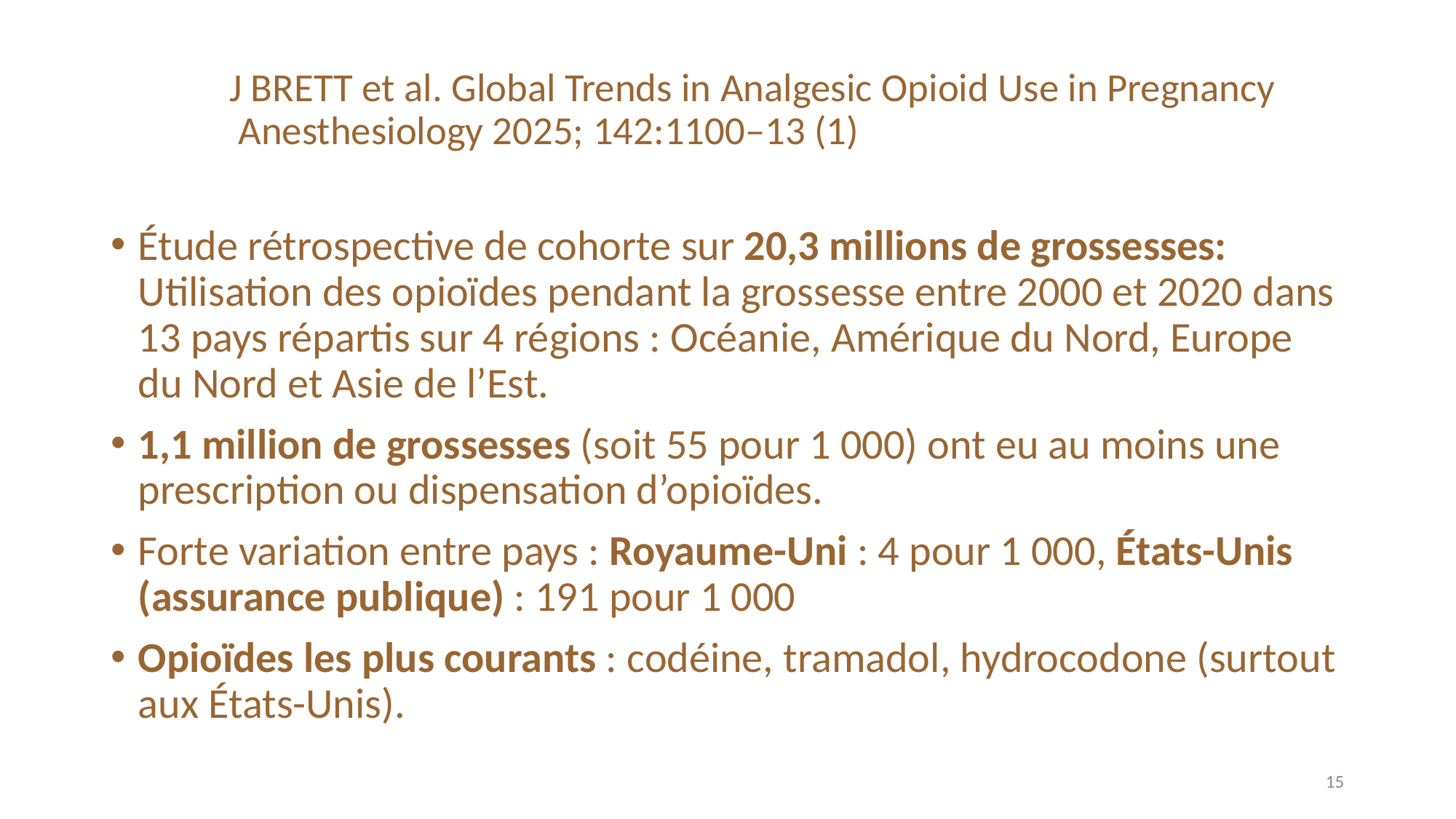

# J BRETT et al. Global Trends in Analgesic Opioid Use in Pregnancy Anesthesiology 2025; 142:1100–13 (1)
Étude rétrospective de cohorte sur 20,3 millions de grossesses:  Utilisation des opioïdes pendant la grossesse entre 2000 et 2020 dans 13 pays répartis sur 4 régions : Océanie, Amérique du Nord, Europe du Nord et Asie de l’Est.
1,1 million de grossesses (soit 55 pour 1 000) ont eu au moins une prescription ou dispensation d’opioïdes.
Forte variation entre pays : Royaume-Uni : 4 pour 1 000, États-Unis (assurance publique) : 191 pour 1 000
Opioïdes les plus courants : codéine, tramadol, hydrocodone (surtout aux États-Unis).

15